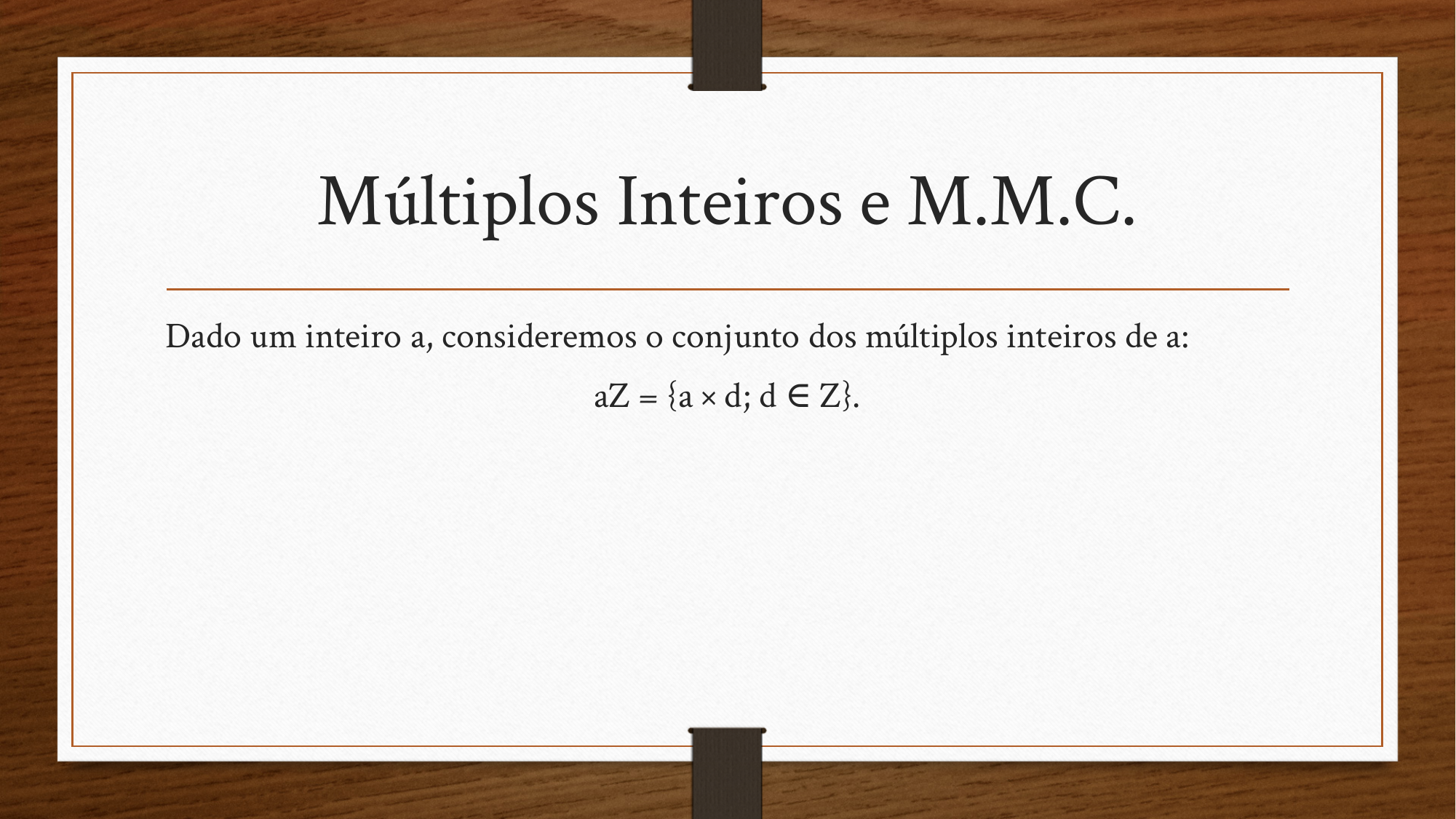

# Múltiplos Inteiros e M.M.C.
Dado um inteiro a, consideremos o conjunto dos múltiplos inteiros de a:
aZ = {a × d; d ∈ Z}.